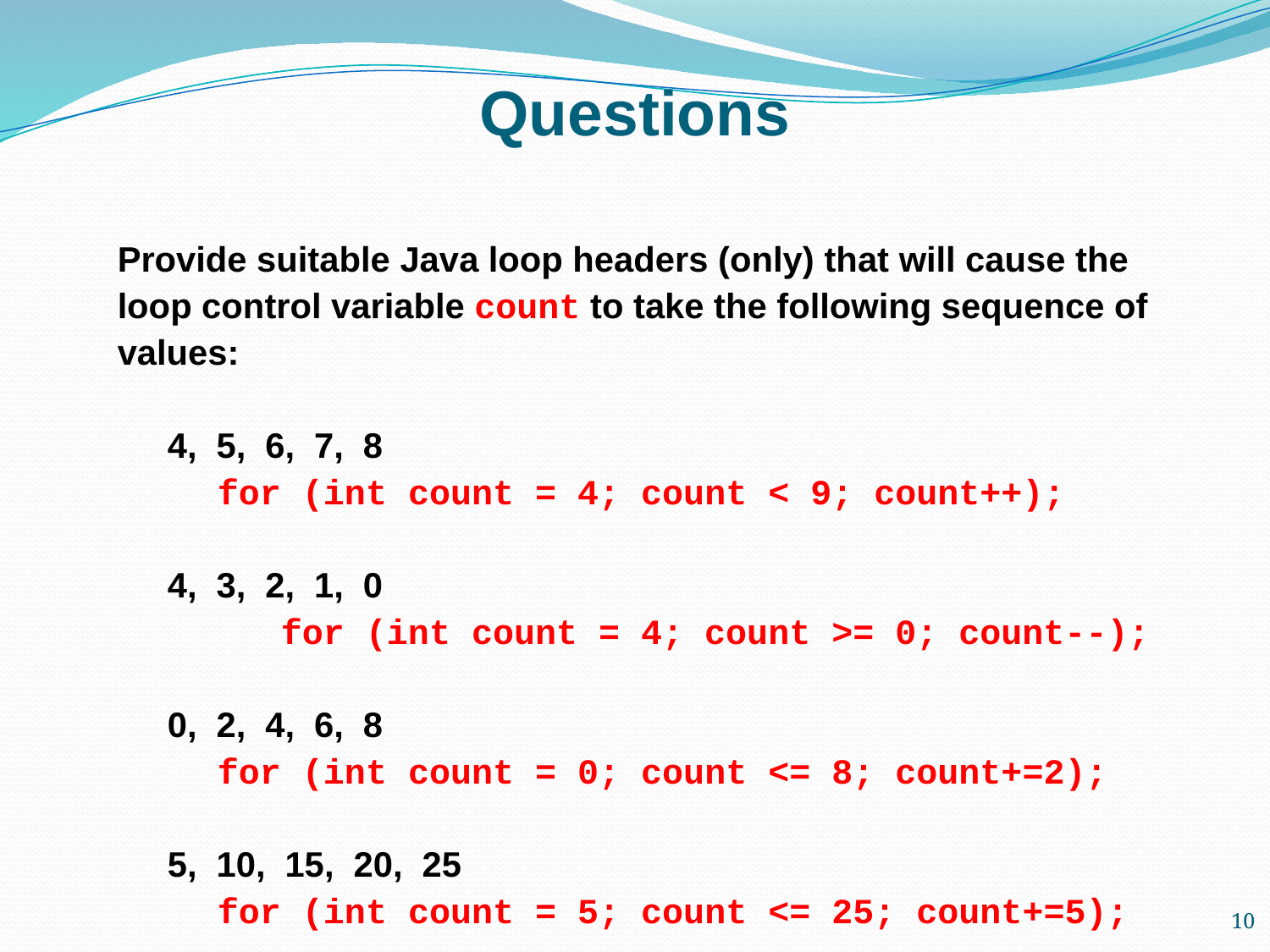

Questions
Provide suitable Java loop headers (only) that will cause the loop control variable count to take the following sequence of values:

	4,  5,  6,  7,  8
	for (int count = 4; count < 9; count++);

 	4,  3,  2,  1,  0
	for (int count = 4; count >= 0; count--);

 	0,  2,  4,  6,  8
		for (int count = 0; count <= 8; count+=2);

 	5,  10,  15,  20,  25
		for (int count = 5; count <= 25; count+=5);
10